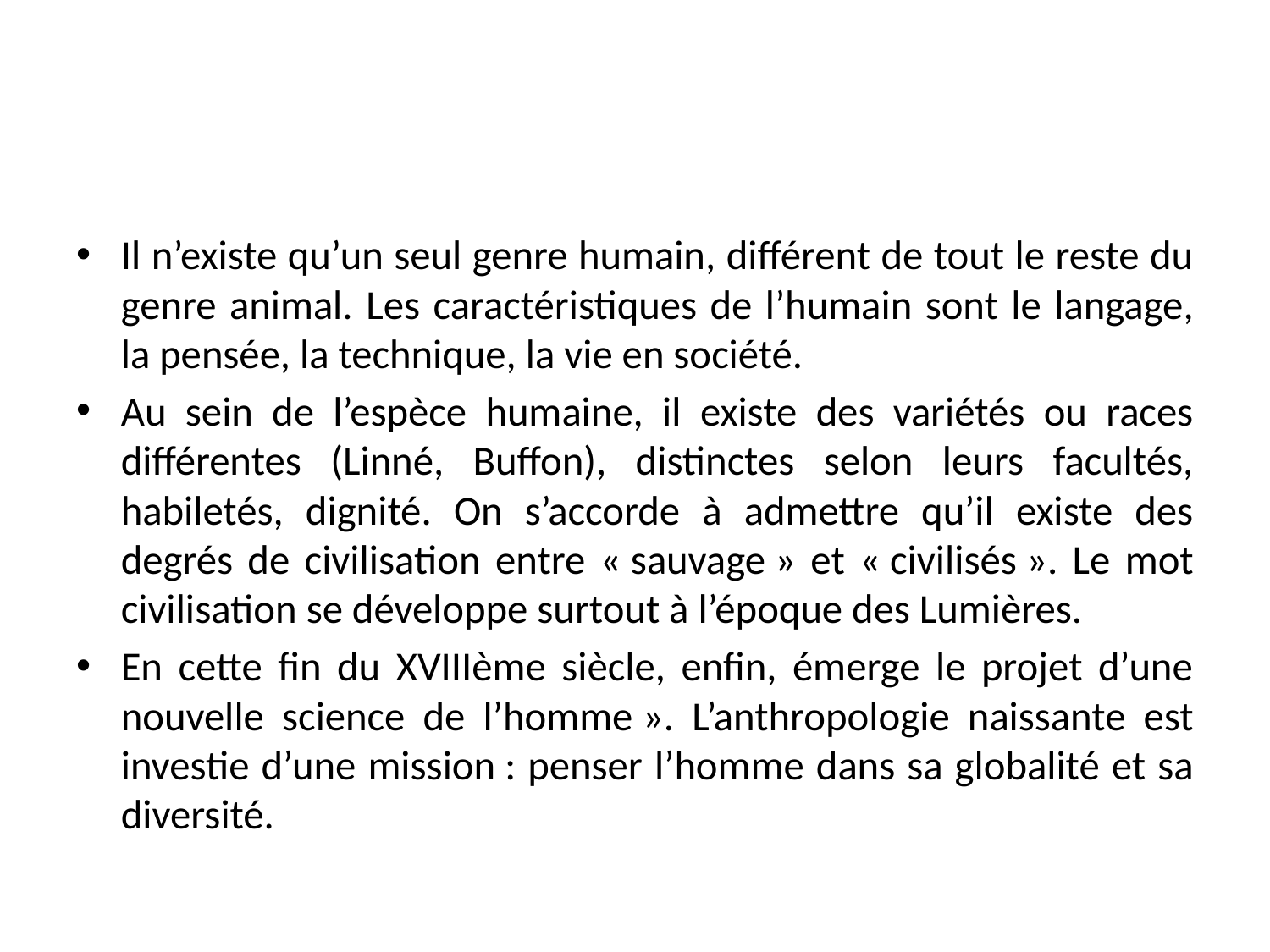

Il n’existe qu’un seul genre humain, différent de tout le reste du genre animal. Les caractéristiques de l’humain sont le langage, la pensée, la technique, la vie en société.
Au sein de l’espèce humaine, il existe des variétés ou races différentes (Linné, Buffon), distinctes selon leurs facultés, habiletés, dignité. On s’accorde à admettre qu’il existe des degrés de civilisation entre « sauvage » et « civilisés ». Le mot civilisation se développe surtout à l’époque des Lumières.
En cette fin du XVIIIème siècle, enfin, émerge le projet d’une nouvelle science de l’homme ». L’anthropologie naissante est investie d’une mission : penser l’homme dans sa globalité et sa diversité.